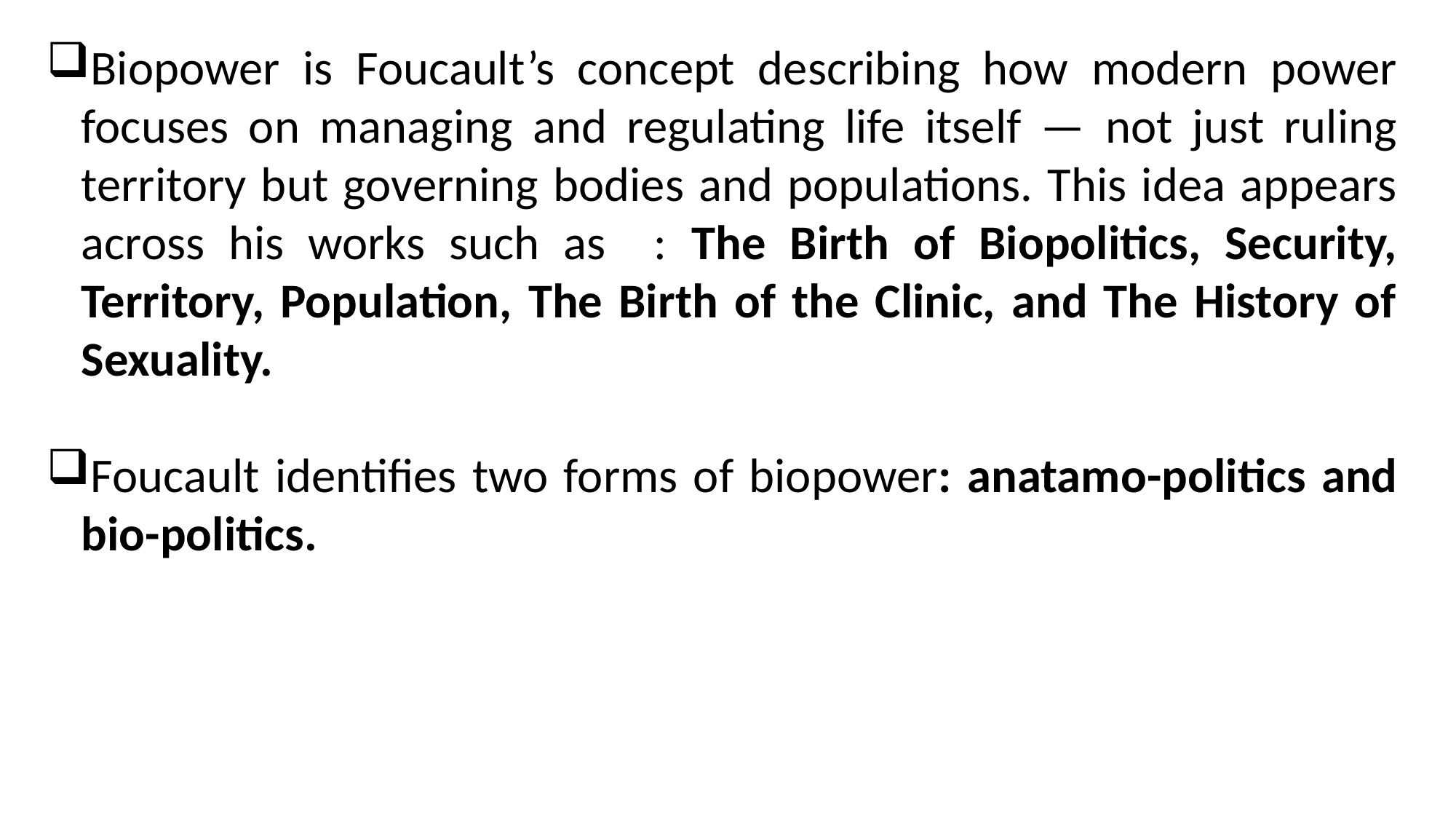

Biopower is Foucault’s concept describing how modern power focuses on managing and regulating life itself — not just ruling territory but governing bodies and populations. This idea appears across his works such as  : The Birth of Biopolitics, Security, Territory, Population, The Birth of the Clinic, and The History of Sexuality.

Foucault identifies two forms of biopower: anatamo-politics and bio-politics.